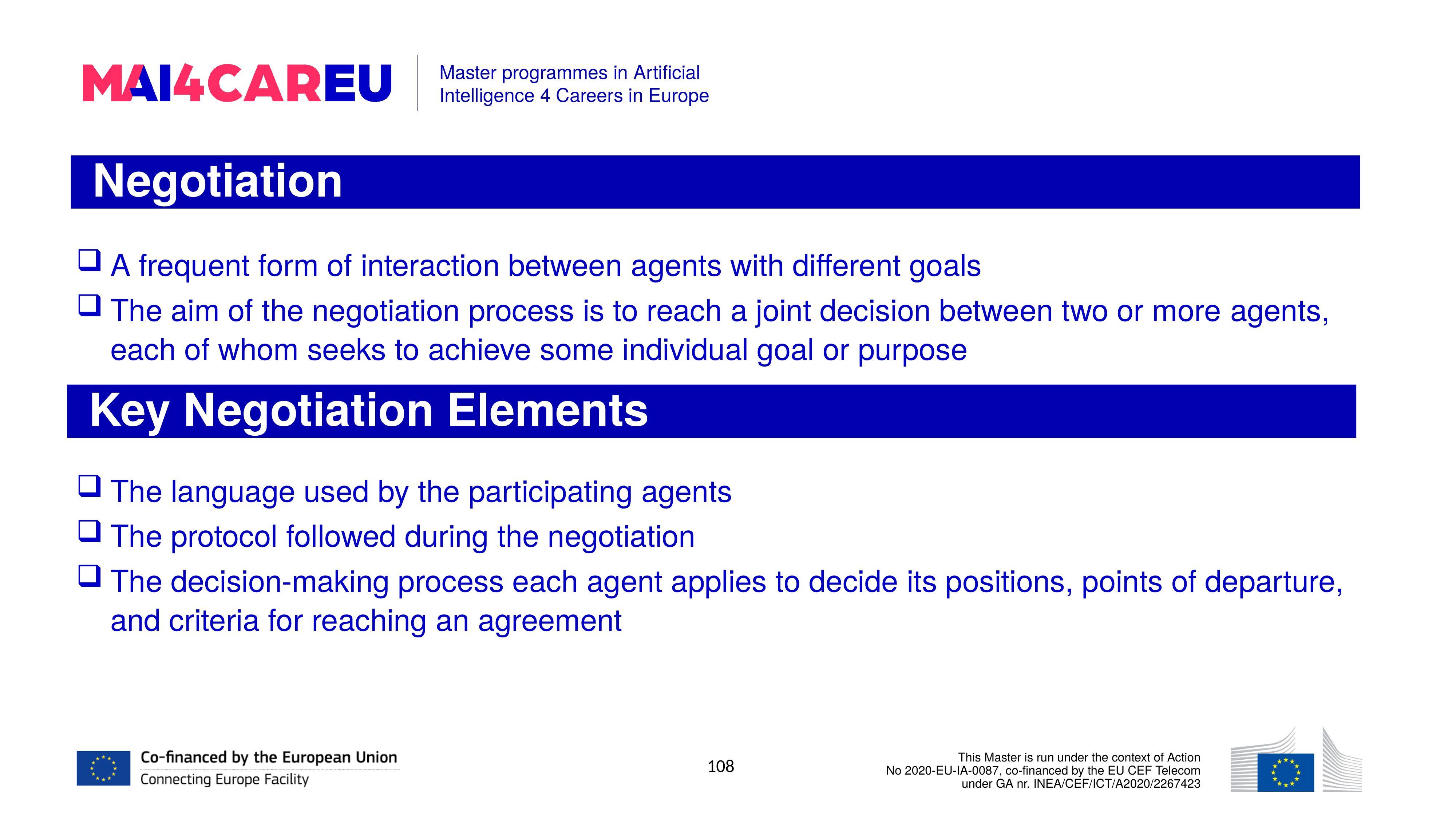

Negotiation
A frequent form of interaction between agents with different goals
The aim of the negotiation process is to reach a joint decision between two or more agents, each of whom seeks to achieve some individual goal or purpose
Key Negotiation Elements
The language used by the participating agents
The protocol followed during the negotiation
The decision-making process each agent applies to decide its positions, points of departure, and criteria for reaching an agreement
108